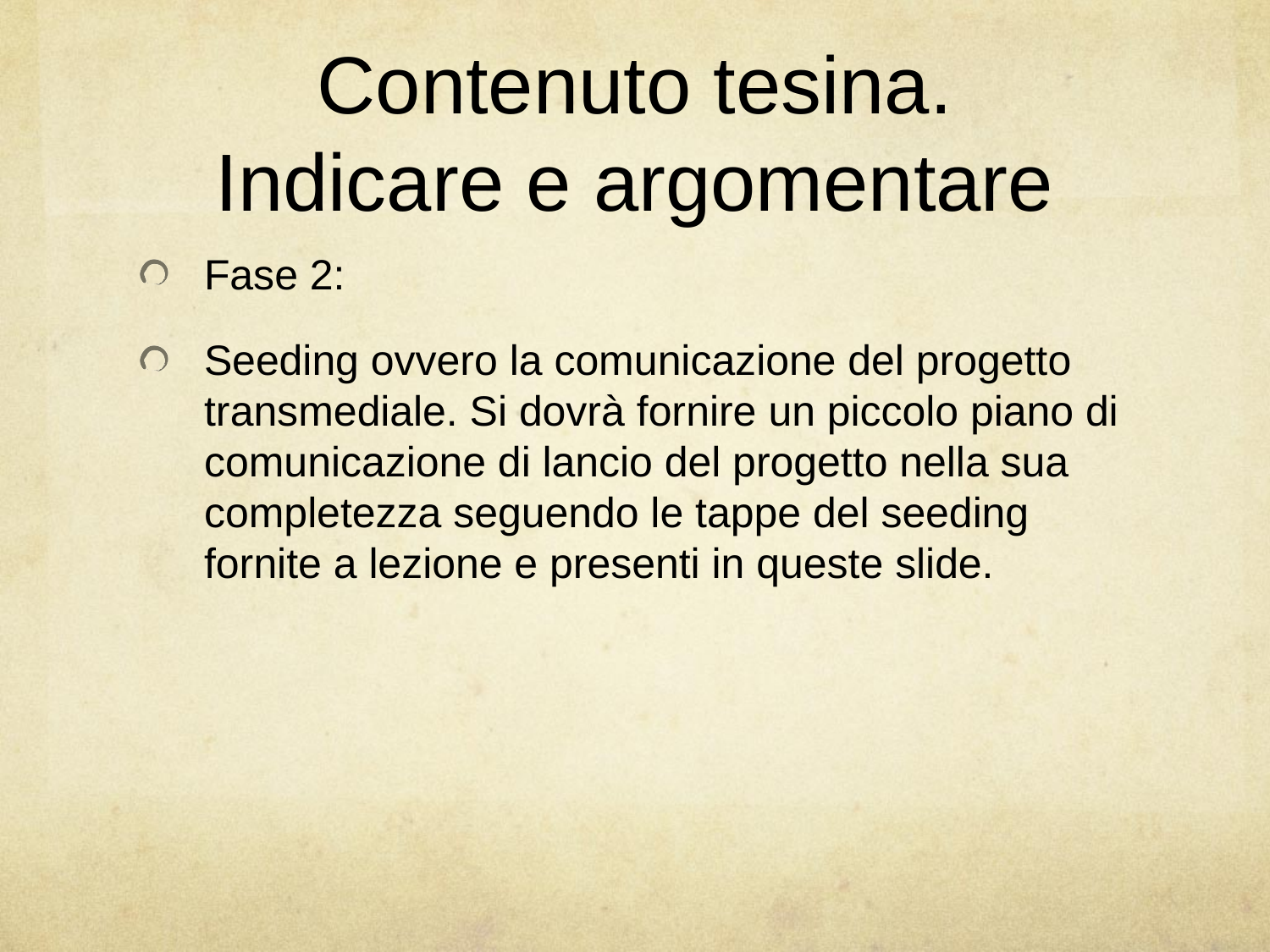

# Contenuto tesina. Indicare e argomentare
Fase 2:
Seeding ovvero la comunicazione del progetto transmediale. Si dovrà fornire un piccolo piano di comunicazione di lancio del progetto nella sua completezza seguendo le tappe del seeding fornite a lezione e presenti in queste slide.